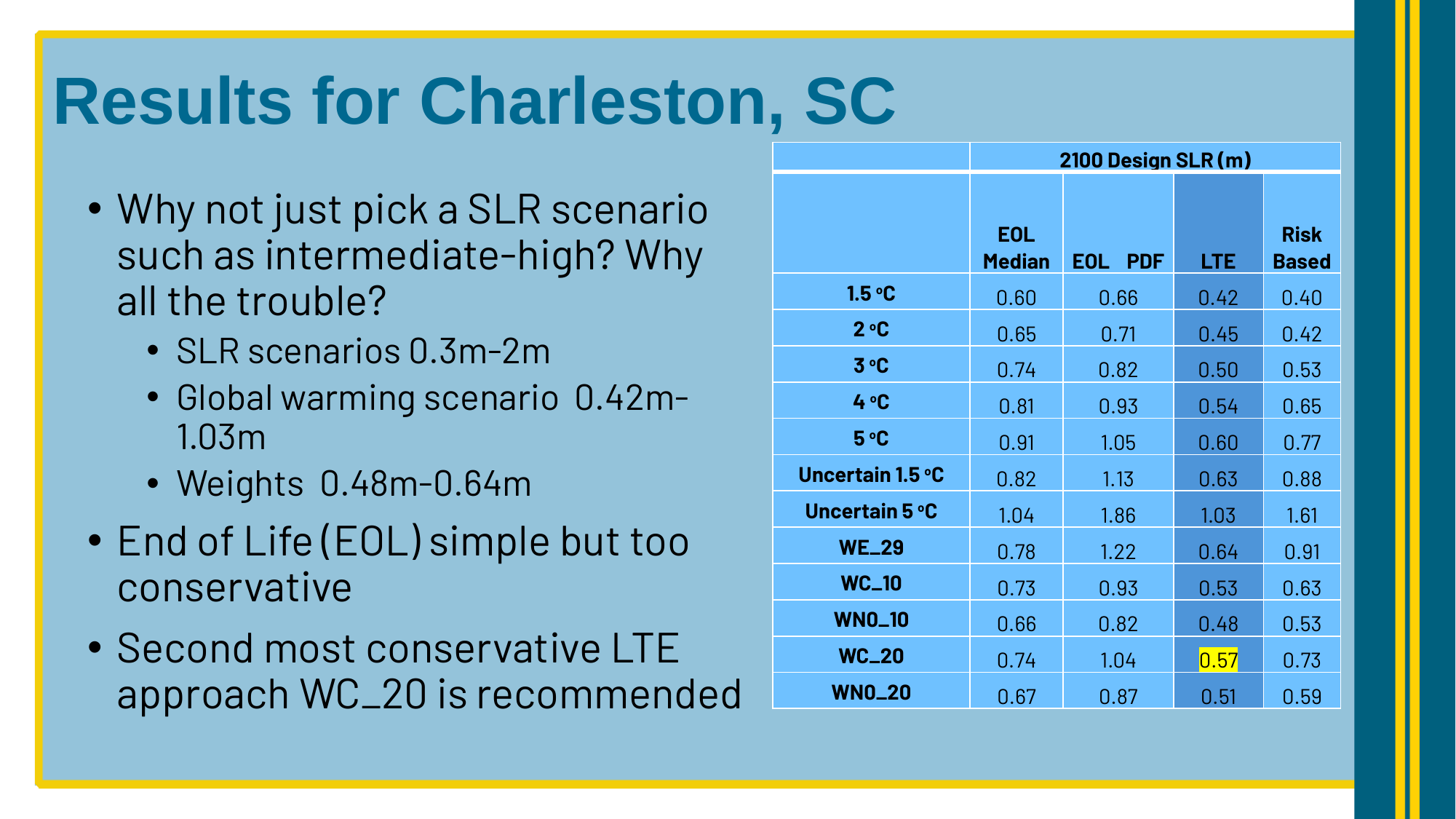

# Results for Charleston, SC
|  | 2100 Design SLR (m) |  |  |  |
| --- | --- | --- | --- | --- |
|  | EOL Median | EOL PDF | LTE | Risk Based |
| 1.5 oC | 0.60 | 0.66 | 0.42 | 0.40 |
| 2 oC | 0.65 | 0.71 | 0.45 | 0.42 |
| 3 oC | 0.74 | 0.82 | 0.50 | 0.53 |
| 4 oC | 0.81 | 0.93 | 0.54 | 0.65 |
| 5 oC | 0.91 | 1.05 | 0.60 | 0.77 |
| Uncertain 1.5 oC | 0.82 | 1.13 | 0.63 | 0.88 |
| Uncertain 5 oC | 1.04 | 1.86 | 1.03 | 1.61 |
| WE\_29 | 0.78 | 1.22 | 0.64 | 0.91 |
| WC\_10 | 0.73 | 0.93 | 0.53 | 0.63 |
| WN0\_10 | 0.66 | 0.82 | 0.48 | 0.53 |
| WC\_20 | 0.74 | 1.04 | 0.57 | 0.73 |
| WN0\_20 | 0.67 | 0.87 | 0.51 | 0.59 |
Why not just pick a SLR scenario such as intermediate-high? Why all the trouble?
SLR scenarios 0.3m-2m
Global warming scenario  0.42m-1.03m
Weights  0.48m-0.64m
End of Life (EOL) simple but too conservative
Second most conservative LTE approach WC_20 is recommended